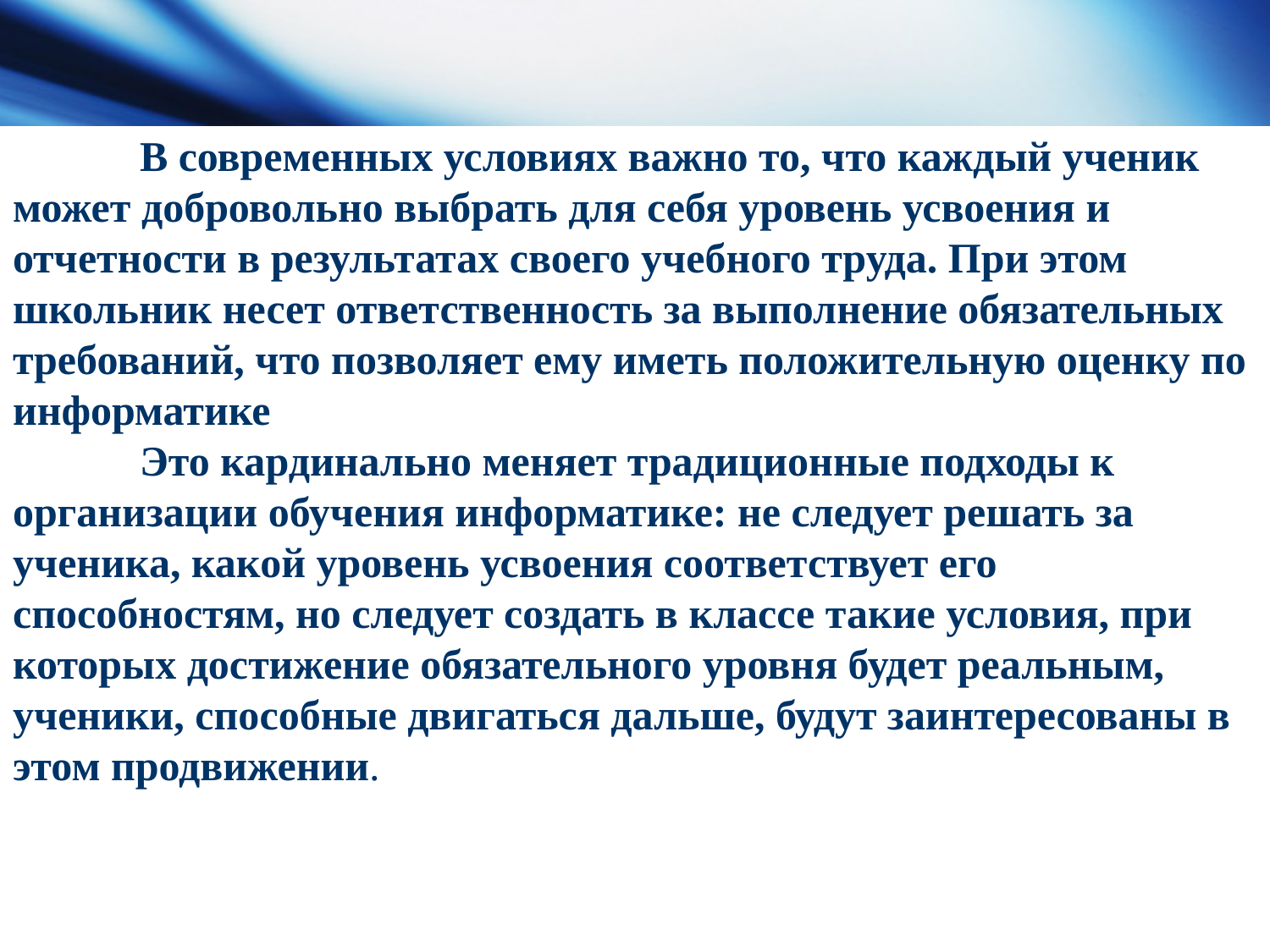

В современных условиях важно то, что каждый ученик может добровольно выбрать для себя уровень усвоения и отчетности в результатах своего учебного труда. При этом школьник несет ответственность за выполнение обязательных требований, что позволяет ему иметь положительную оценку по информатике
	Это кардинально меняет традиционные подходы к организации обучения информатике: не следует решать за ученика, какой уровень усвоения соответствует его способностям, но следует создать в классе такие условия, при которых достижение обязательного уровня будет реальным, ученики, способные двигаться дальше, будут заинтересованы в этом продвижении.